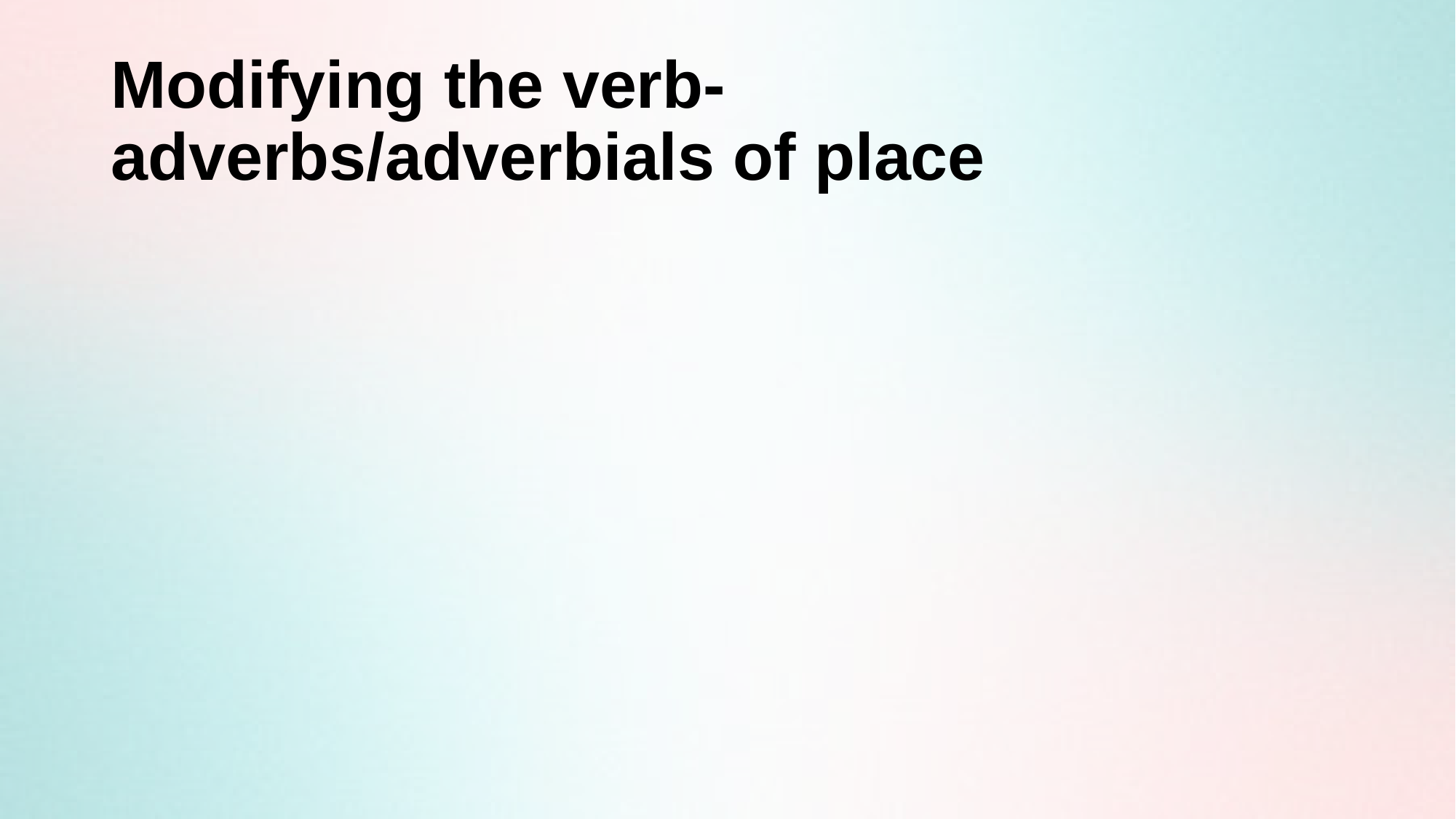

# Modifying the verb- adverbs/adverbials of place